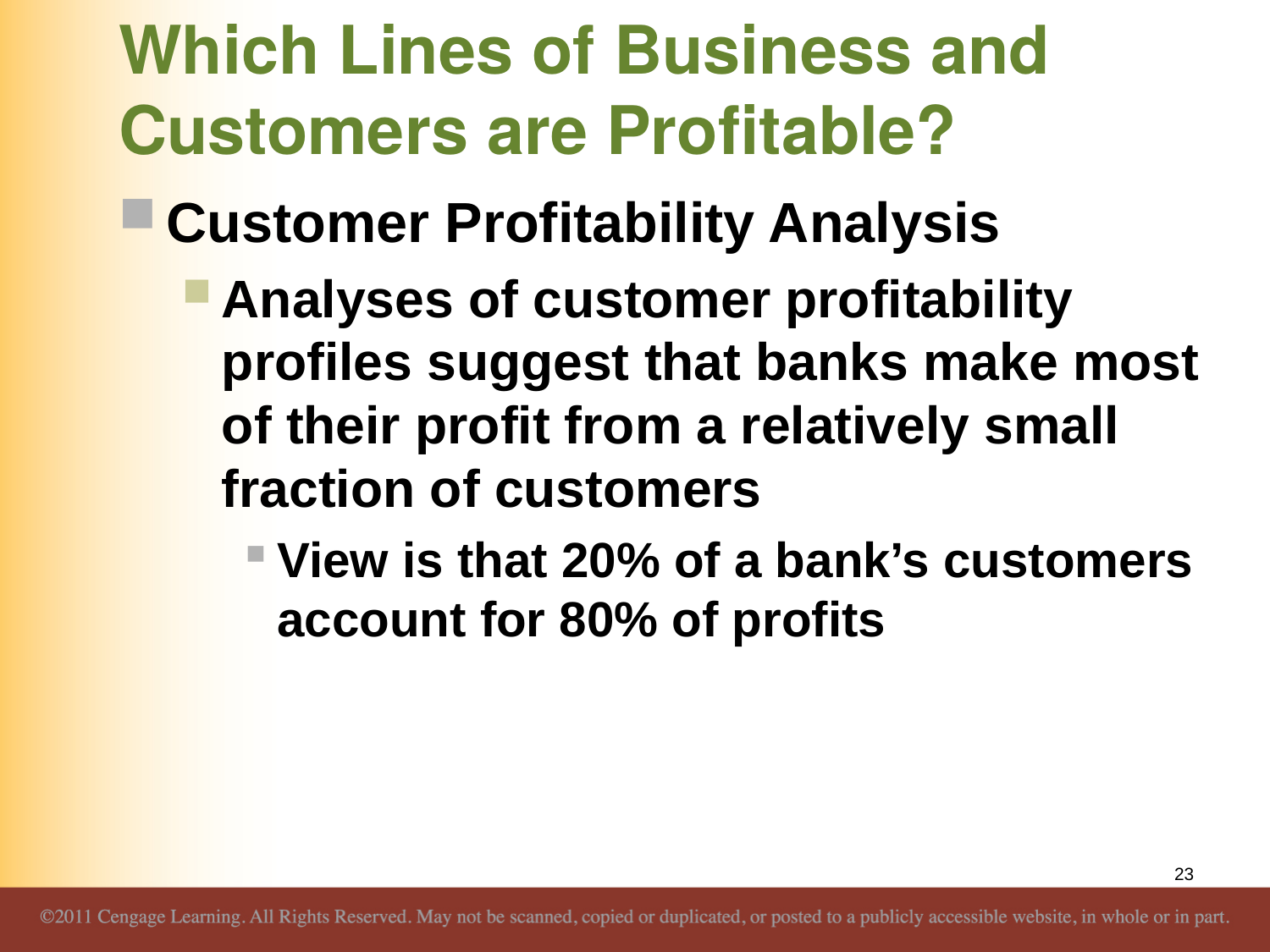

# Which Lines of Business and Customers are Profitable?
Customer Profitability Analysis
Analyses of customer profitability profiles suggest that banks make most of their profit from a relatively small fraction of customers
View is that 20% of a bank’s customers account for 80% of profits
23